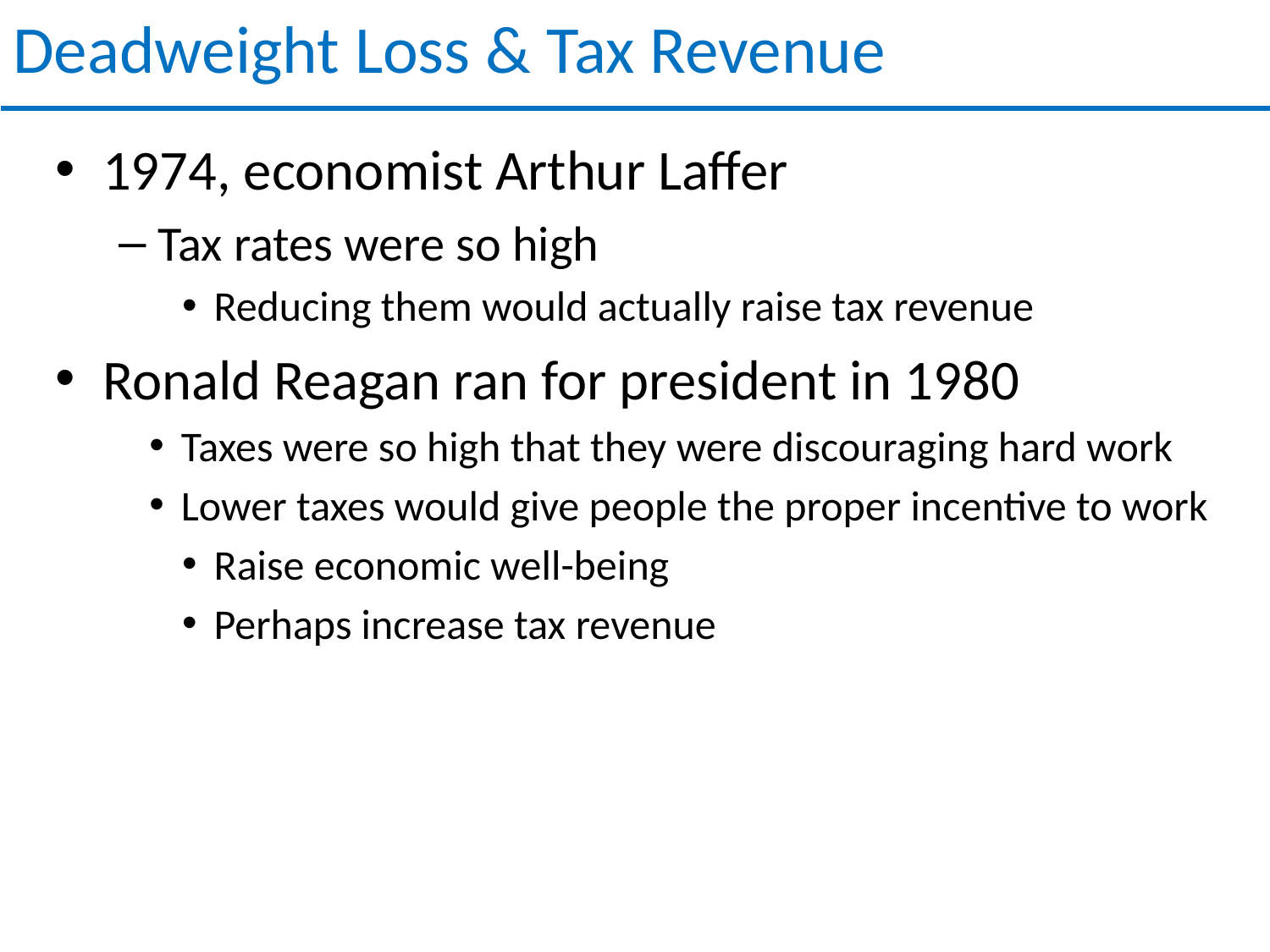

# Deadweight Loss & Tax Revenue
1974, economist Arthur Laffer
Tax rates were so high
Reducing them would actually raise tax revenue
Ronald Reagan ran for president in 1980
Taxes were so high that they were discouraging hard work
Lower taxes would give people the proper incentive to work
Raise economic well-being
Perhaps increase tax revenue